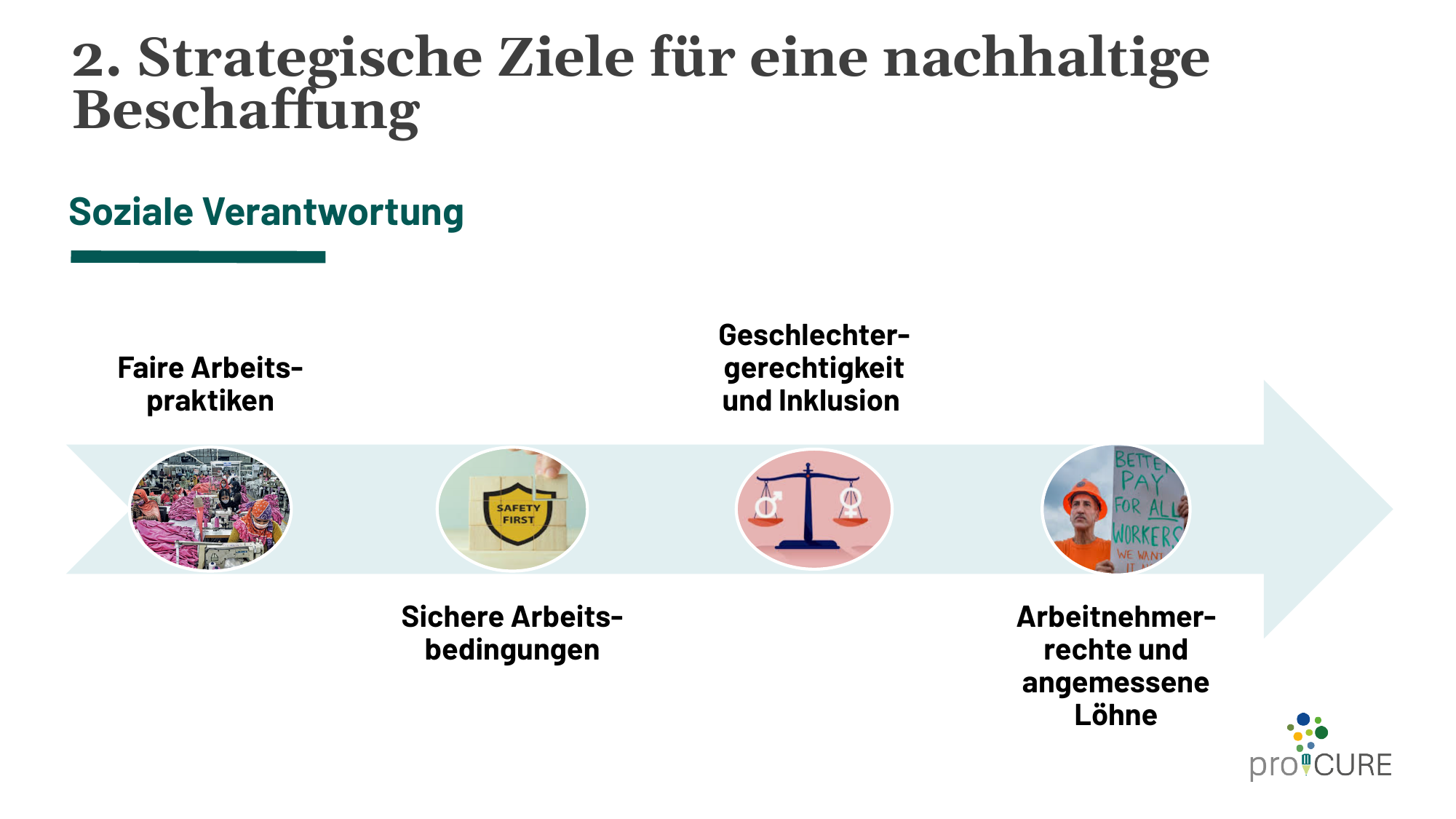

# 2. Strategische Ziele für eine nachhaltige Beschaffung

Faire Arbeits-praktiken

Geschlechter-gerechtigkeit und Inklusion

Sichere Arbeits-bedingungen

Arbeitnehmer-rechte und angemessene Löhne
Soziale Verantwortung